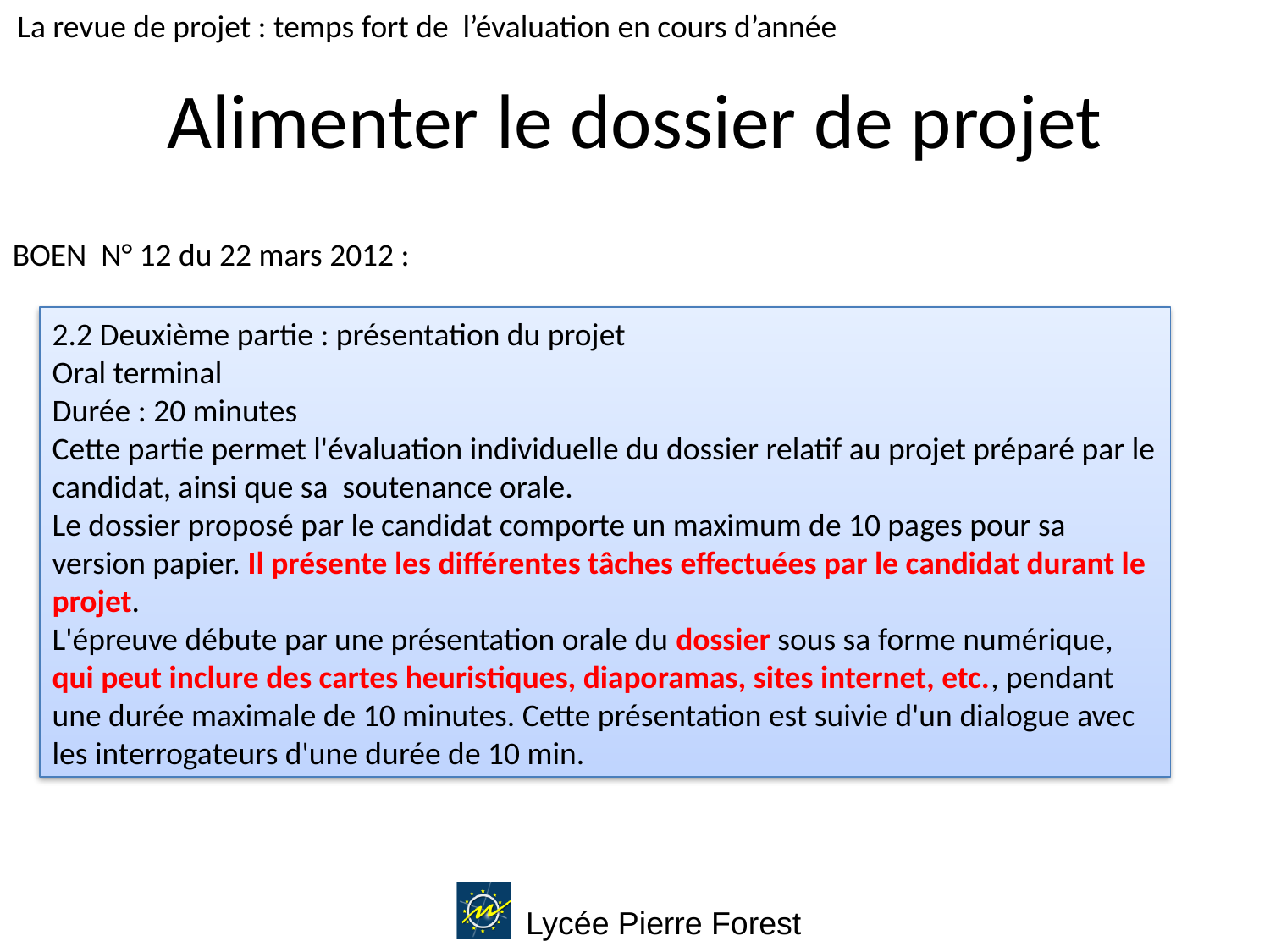

La revue de projet : temps fort de  l’évaluation en cours d’année
# Alimenter le dossier de projet
BOEN  N° 12 du 22 mars 2012 :
2.2 Deuxième partie : présentation du projet
Oral terminal
Durée : 20 minutes
Cette partie permet l'évaluation individuelle du dossier relatif au projet préparé par le candidat, ainsi que sa  soutenance orale.
Le dossier proposé par le candidat comporte un maximum de 10 pages pour sa version papier. Il présente les différentes tâches effectuées par le candidat durant le projet.
L'épreuve débute par une présentation orale du dossier sous sa forme numérique, qui peut inclure des cartes heuristiques, diaporamas, sites internet, etc., pendant une durée maximale de 10 minutes. Cette présentation est suivie d'un dialogue avec les interrogateurs d'une durée de 10 min.